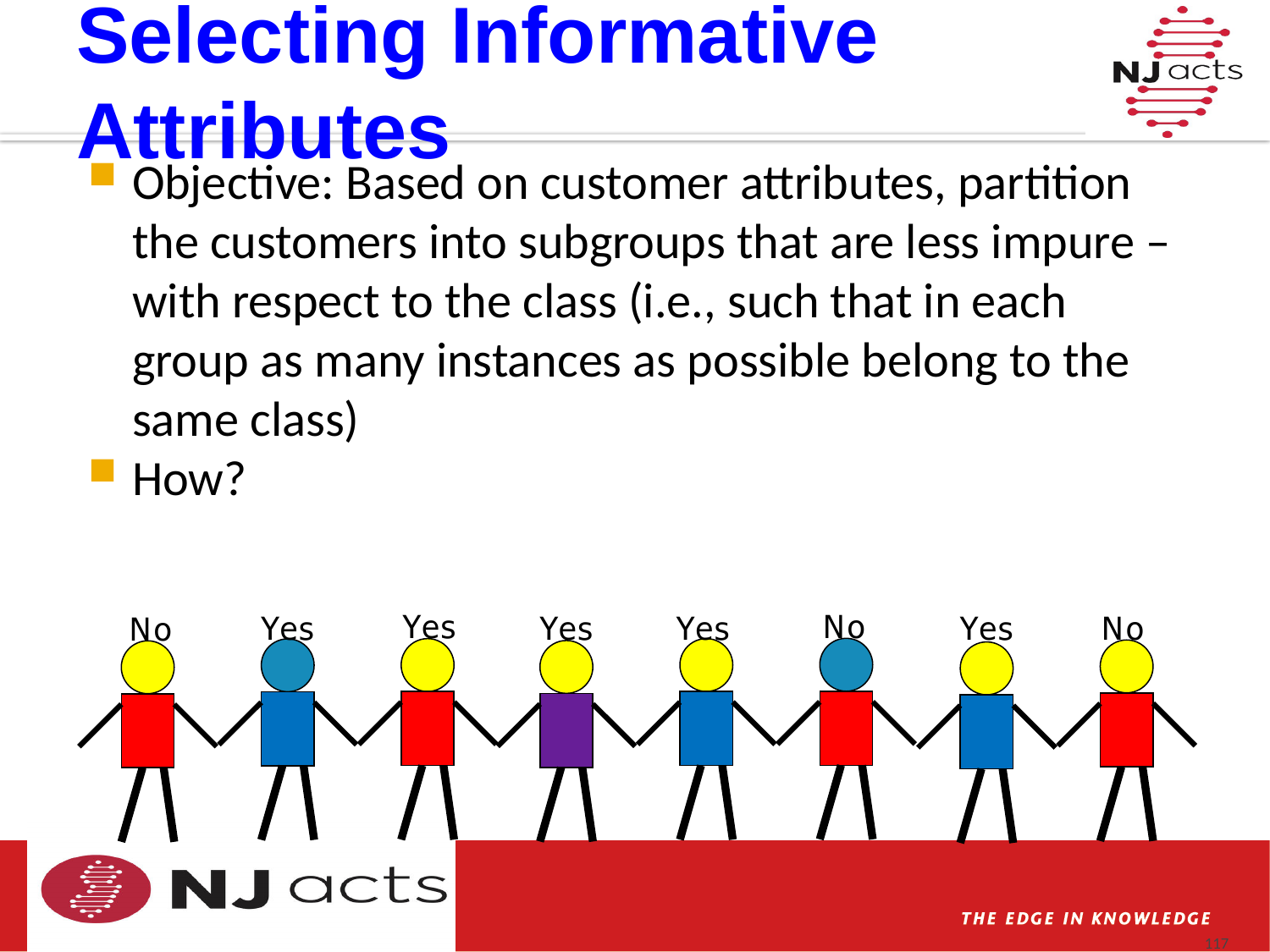

# Selecting Informative Attributes
Objective: Based on customer attributes, partition the customers into subgroups that are less impure – with respect to the class (i.e., such that in each group as many instances as possible belong to the same class)
How?

No
Yes
No
Yes
Yes
Yes
Yes
No

117